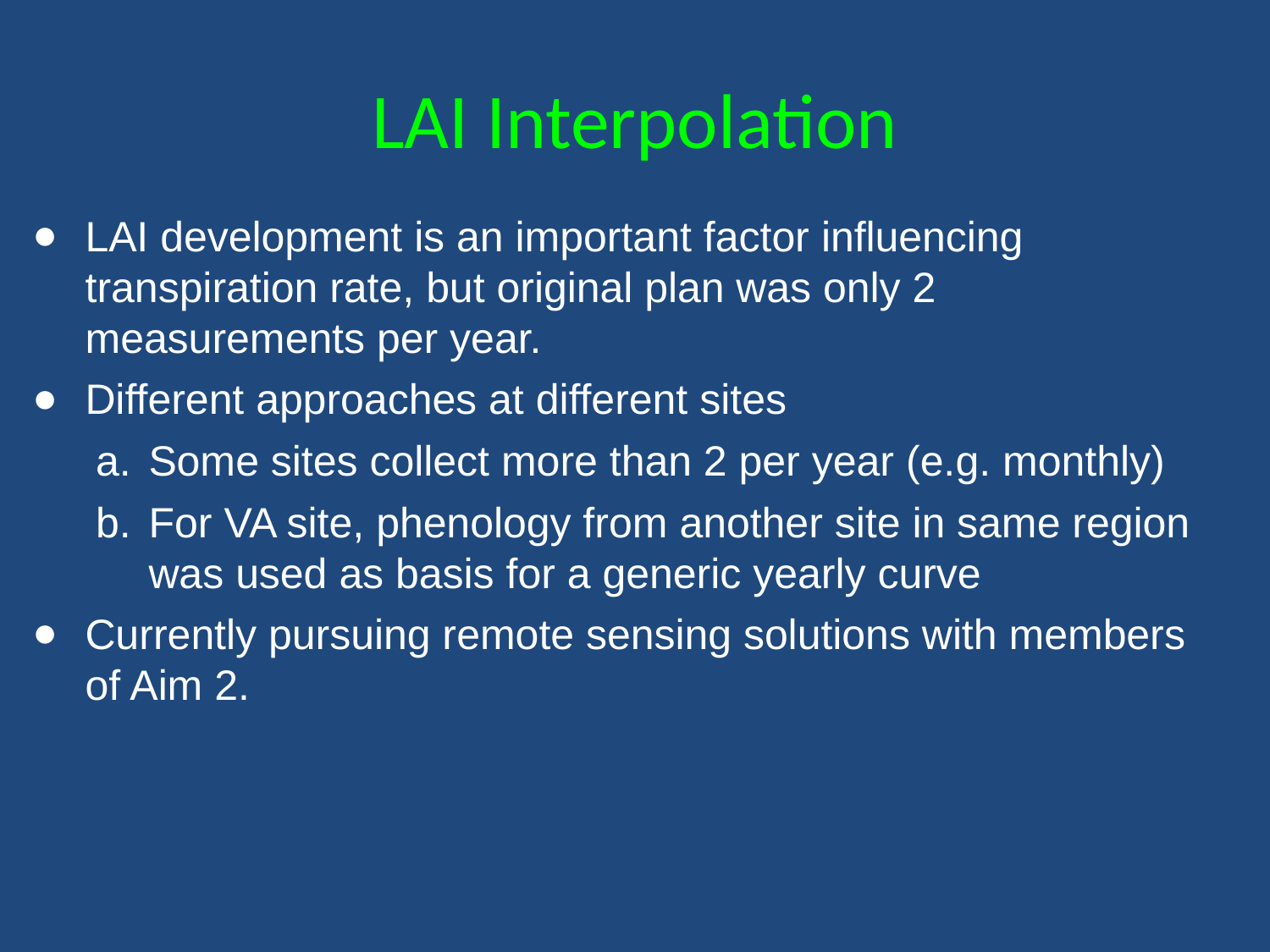

# LAI Interpolation
LAI development is an important factor influencing transpiration rate, but original plan was only 2 measurements per year.
Different approaches at different sites
Some sites collect more than 2 per year (e.g. monthly)
For VA site, phenology from another site in same region was used as basis for a generic yearly curve
Currently pursuing remote sensing solutions with members of Aim 2.